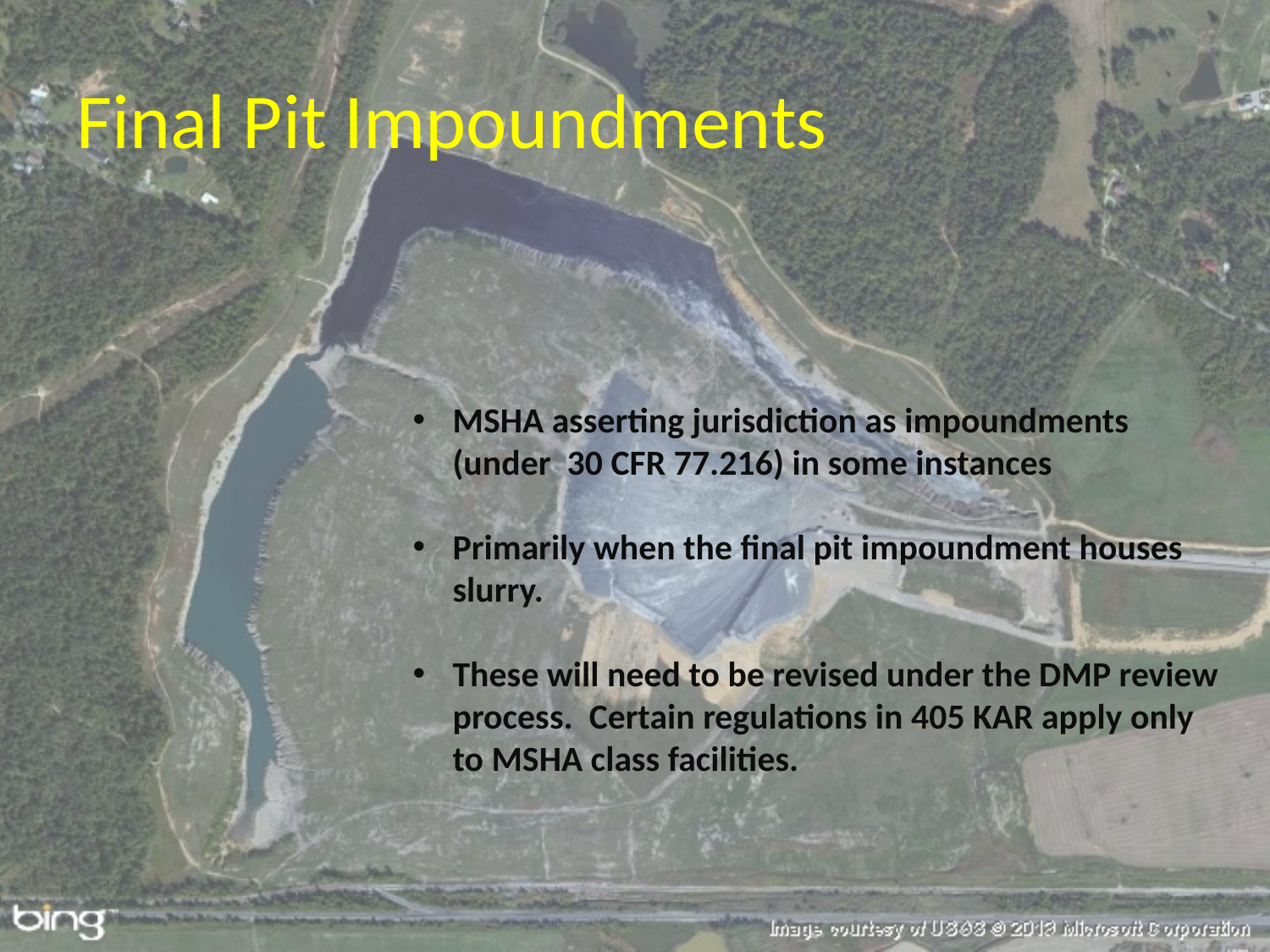

# Final Pit Impoundments
MSHA asserting jurisdiction as impoundments (under  30 CFR 77.216) in some instances

Primarily when the final pit impoundment houses slurry.

These will need to be revised under the DMP review process.  Certain regulations in 405 KAR apply only to MSHA class facilities.